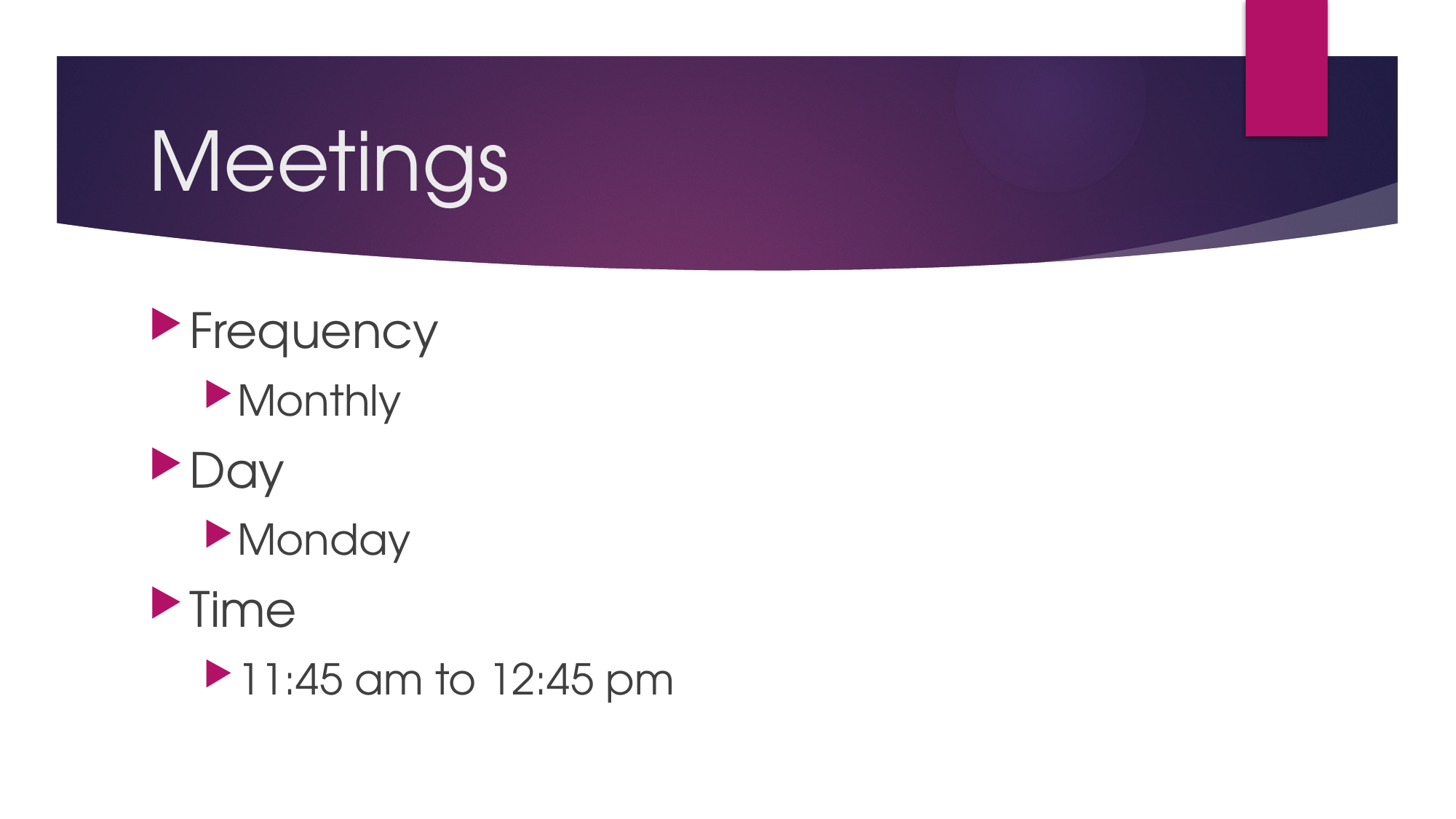

# Meetings
Frequency
Monthly
Day
Monday
Time
11:45 am to 12:45 pm